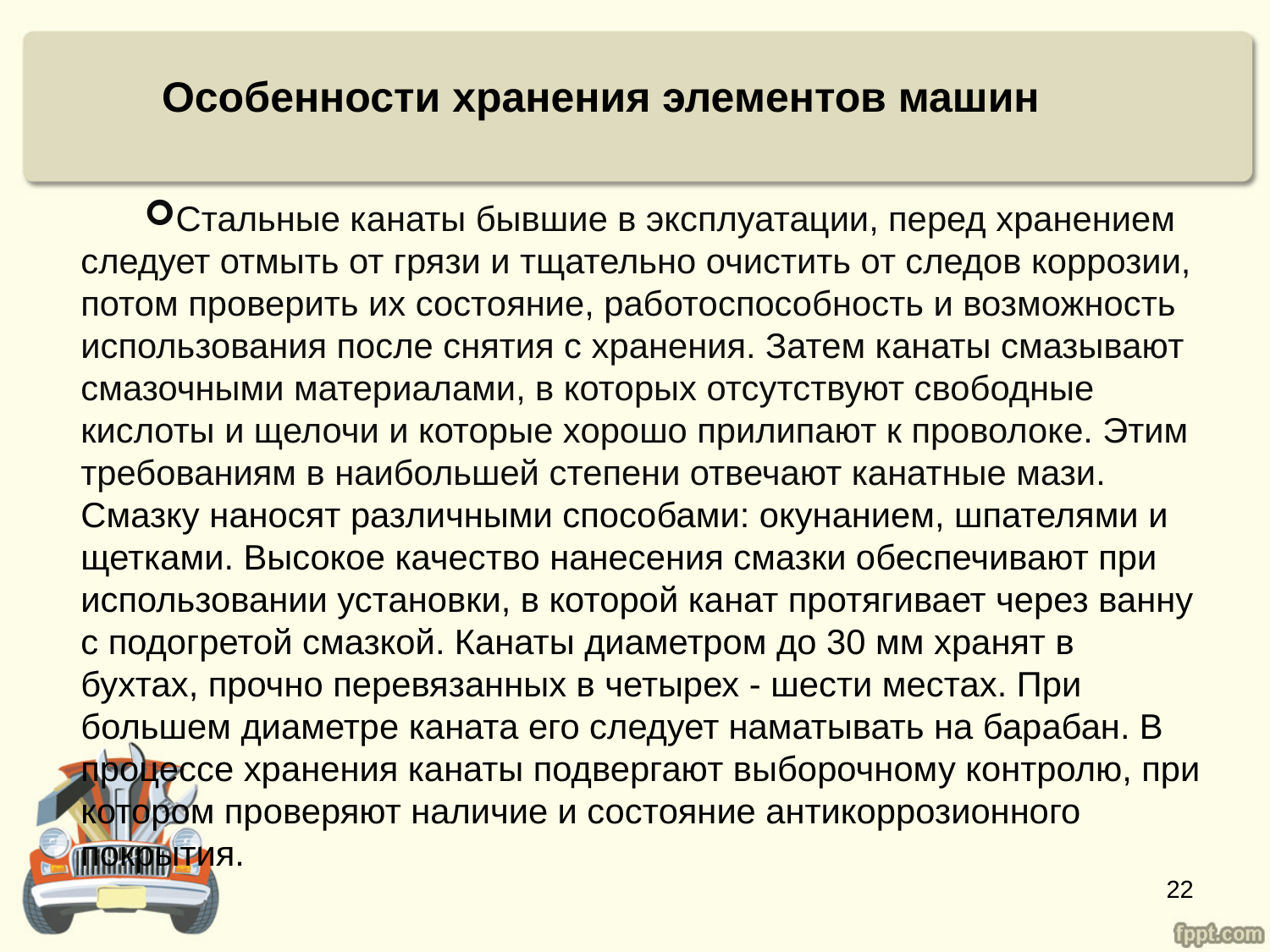

# Особенности хранения элементов машин
Стальные канаты бывшие в эксплуатации, перед хранением следует отмыть от грязи и тщательно очистить от следов коррозии, потом проверить их состояние, работоспособность и возможность использования после снятия с хранения. Затем канаты смазывают смазочными материалами, в которых отсутствуют свободные кислоты и щелочи и которые хорошо прилипают к проволоке. Этим требованиям в наибольшей степени отвечают канатные мази. Смазку наносят различными способами: окунанием, шпателями и щетками. Высокое качество нанесения смазки обеспечивают при использовании установки, в которой канат протягивает через ванну с подогретой смазкой. Канаты диаметром до 30 мм хранят в бухтах, прочно перевязанных в четырех - шести местах. При большем диаметре каната его следует наматывать на барабан. В процессе хранения канаты подвергают выборочному контролю, при котором проверяют наличие и состояние антикоррозионного покрытия.

22